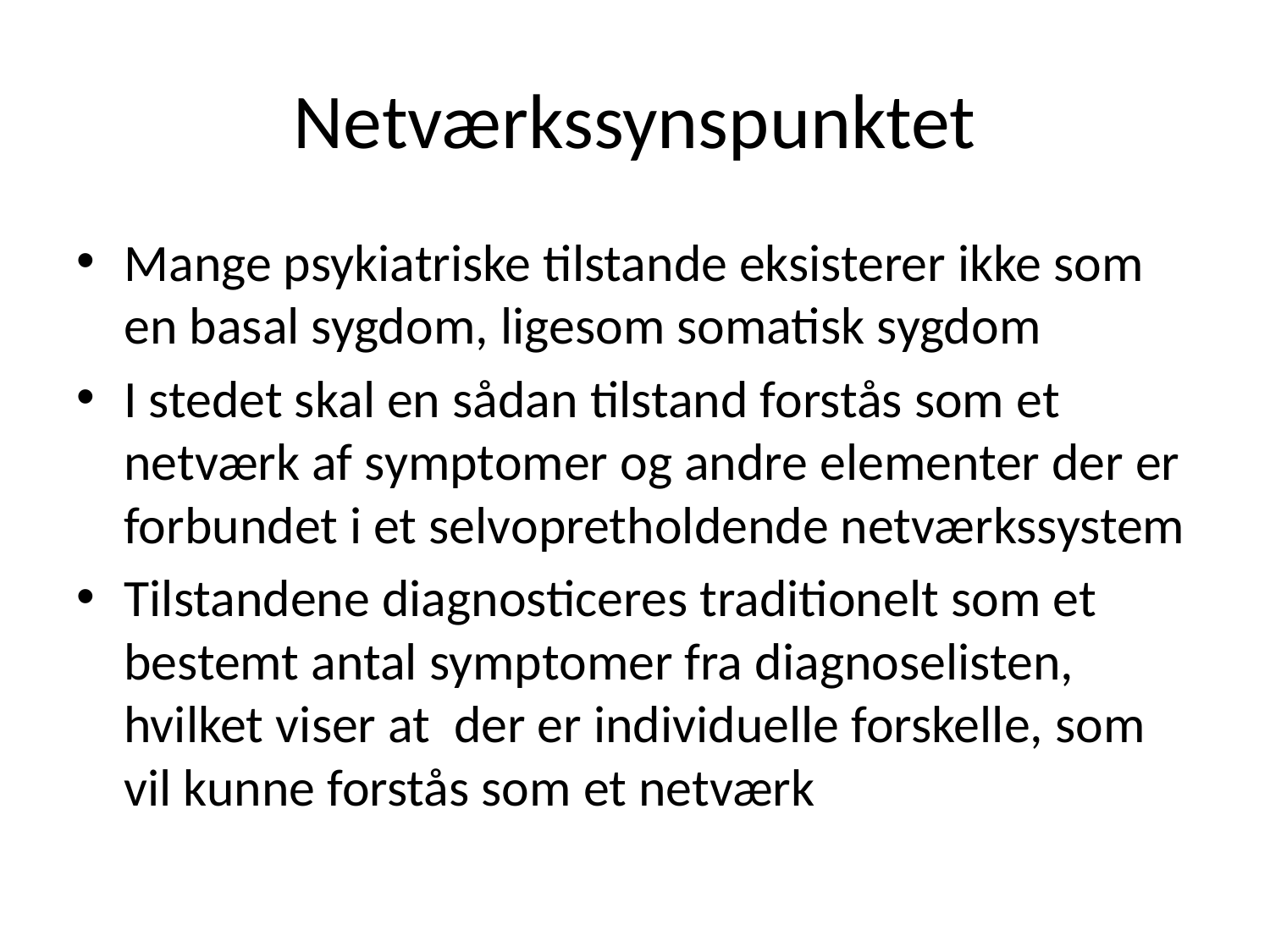

# Netværkssynspunktet
Mange psykiatriske tilstande eksisterer ikke som en basal sygdom, ligesom somatisk sygdom
I stedet skal en sådan tilstand forstås som et netværk af symptomer og andre elementer der er forbundet i et selvopretholdende netværkssystem
Tilstandene diagnosticeres traditionelt som et bestemt antal symptomer fra diagnoselisten, hvilket viser at  der er individuelle forskelle, som vil kunne forstås som et netværk